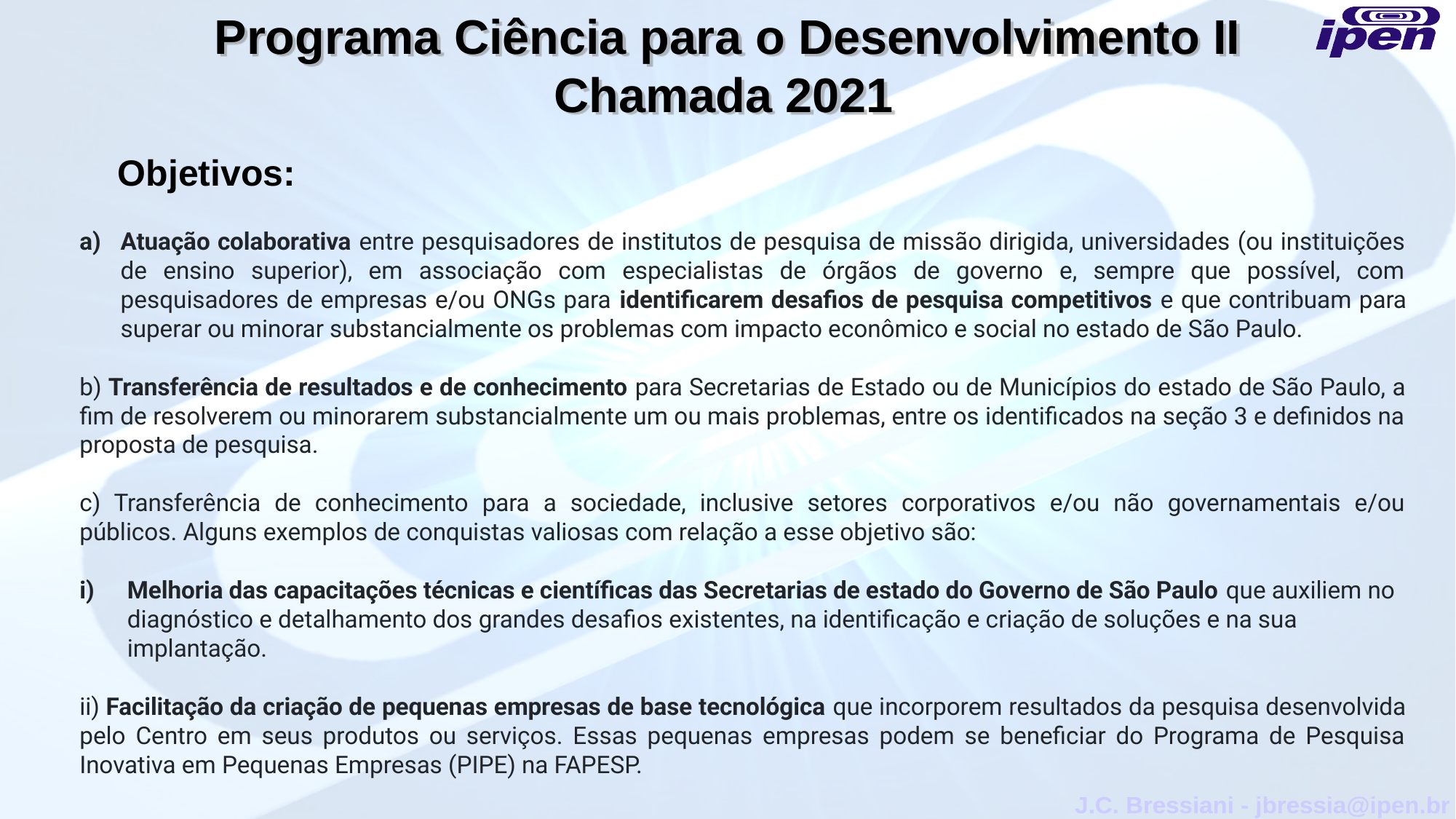

Programa Ciência para o Desenvolvimento II
Chamada 2021
Objetivos:

Atuação colaborativa entre pesquisadores de institutos de pesquisa de missão dirigida, universidades (ou instituições de ensino superior), em associação com especialistas de órgãos de governo e, sempre que possível, com pesquisadores de empresas e/ou ONGs para identificarem desafios de pesquisa competitivos e que contribuam para superar ou minorar substancialmente os problemas com impacto econômico e social no estado de São Paulo.

b) Transferência de resultados e de conhecimento para Secretarias de Estado ou de Municípios do estado de São Paulo, a fim de resolverem ou minorarem substancialmente um ou mais problemas, entre os identificados na seção 3 e definidos na proposta de pesquisa.

c) Transferência de conhecimento para a sociedade, inclusive setores corporativos e/ou não governamentais e/ou públicos. Alguns exemplos de conquistas valiosas com relação a esse objetivo são:

Melhoria das capacitações técnicas e científicas das Secretarias de estado do Governo de São Paulo que auxiliem no diagnóstico e detalhamento dos grandes desafios existentes, na identificação e criação de soluções e na sua implantação.

ii) Facilitação da criação de pequenas empresas de base tecnológica que incorporem resultados da pesquisa desenvolvida pelo Centro em seus produtos ou serviços. Essas pequenas empresas podem se beneficiar do Programa de Pesquisa Inovativa em Pequenas Empresas (PIPE) na FAPESP.